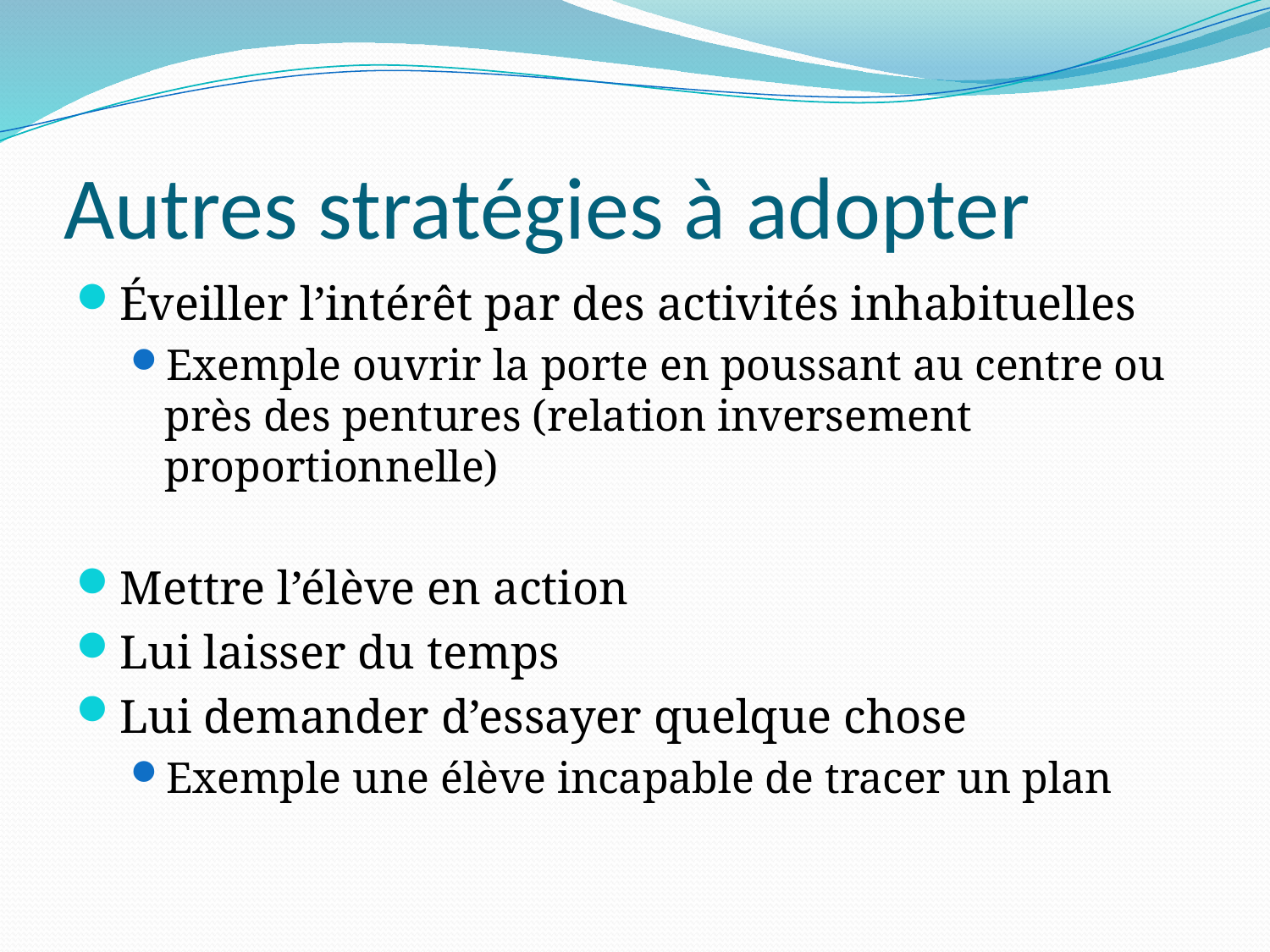

# Autres stratégies à adopter
Éveiller l’intérêt par des activités inhabituelles
Exemple ouvrir la porte en poussant au centre ou près des pentures (relation inversement proportionnelle)

Mettre l’élève en action
Lui laisser du temps
Lui demander d’essayer quelque chose
Exemple une élève incapable de tracer un plan